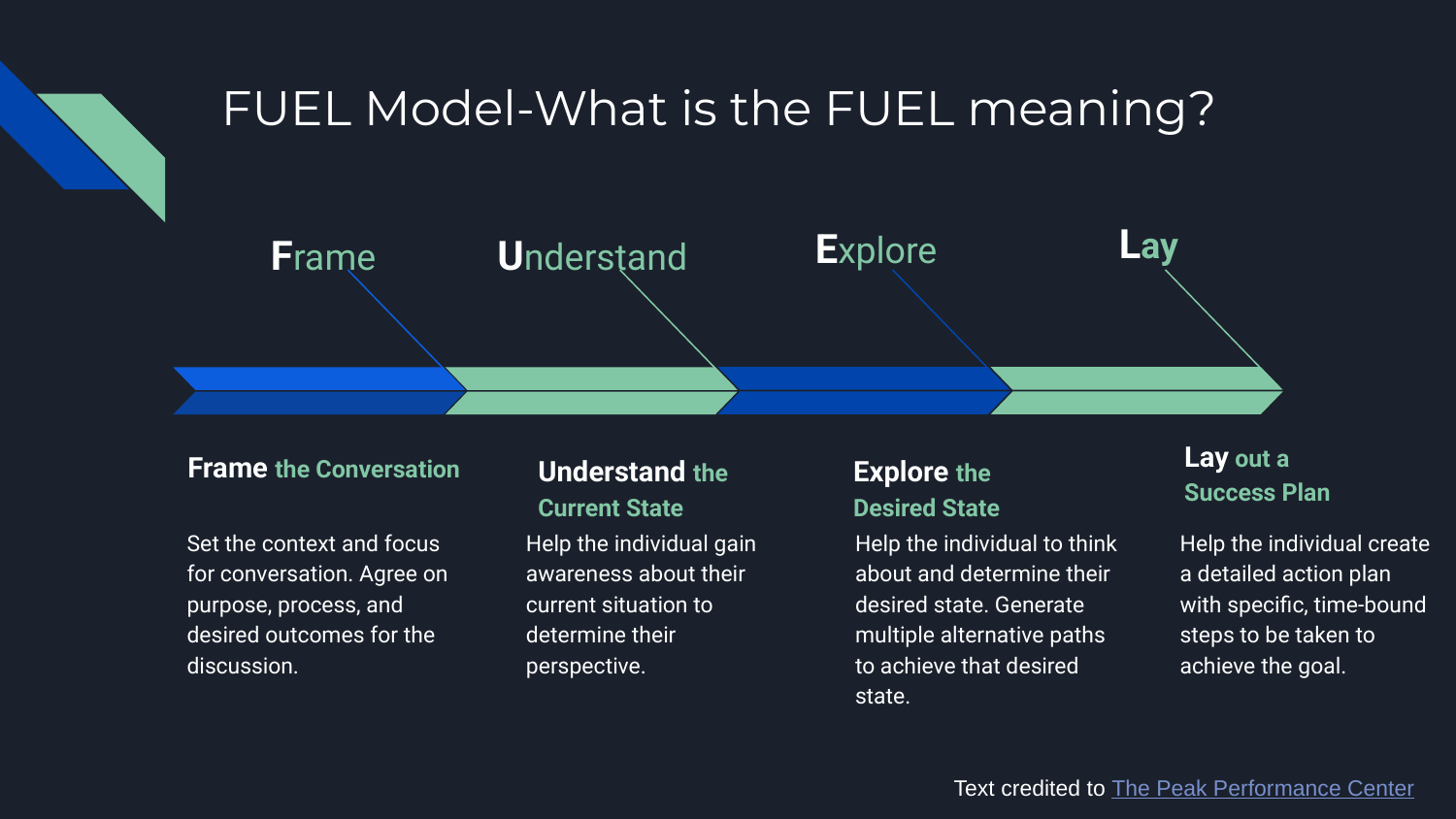

# FUEL Model-What is the FUEL meaning?
Lay
Explore
Frame
Understand

Frame the Conversation
Lay out a Success Plan
Understand the Current State
Explore the Desired State
Set the context and focus for conversation. Agree on purpose, process, and desired outcomes for the discussion.
Help the individual gain awareness about their current situation to determine their perspective.
Help the individual to think about and determine their desired state. Generate multiple alternative paths to achieve that desired state.
Help the individual create a detailed action plan with specific, time-bound steps to be taken to achieve the goal.
Text credited to The Peak Performance Center